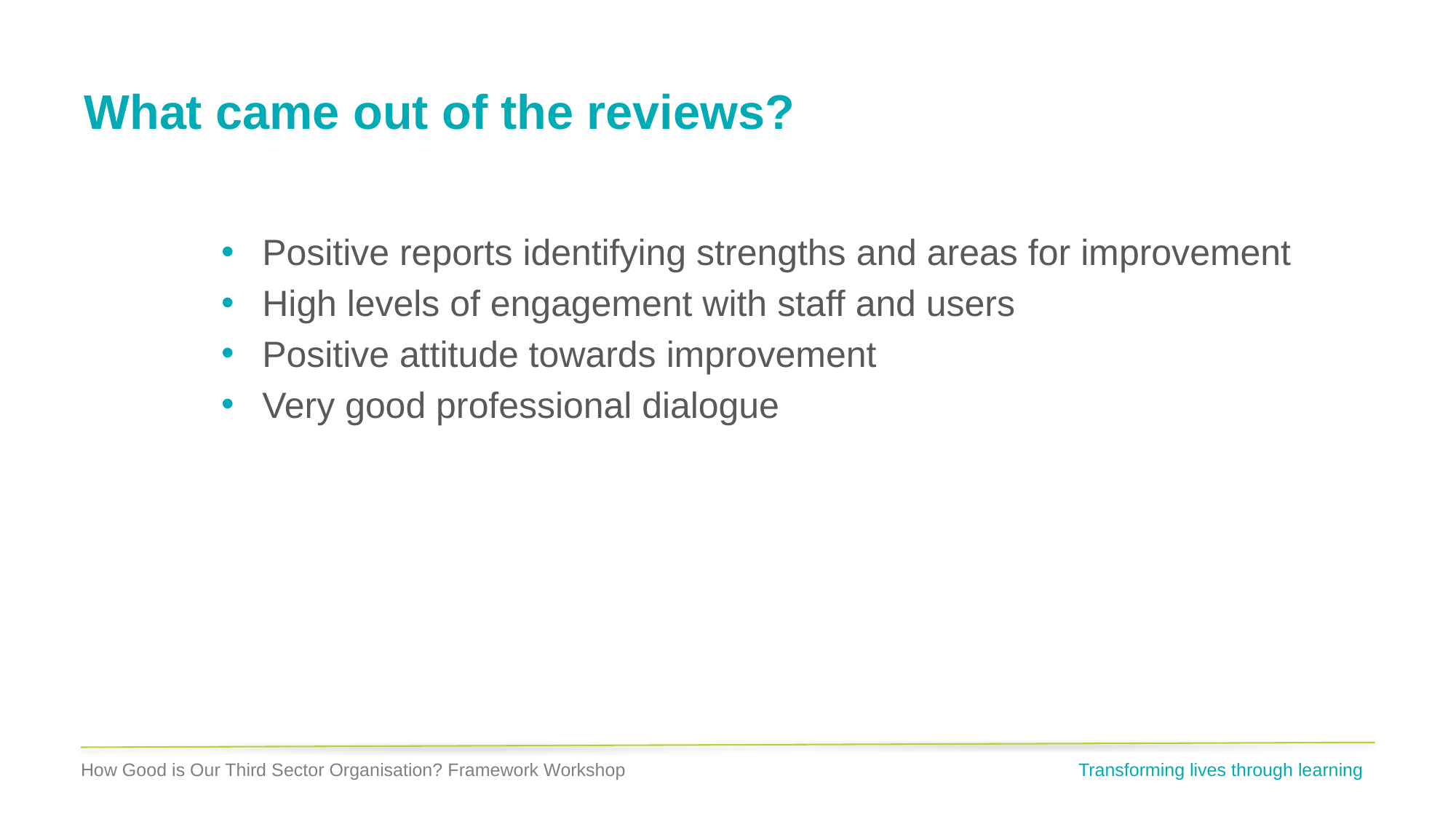

# What came out of the reviews?

Positive reports identifying strengths and areas for improvement
High levels of engagement with staff and users
Positive attitude towards improvement
Very good professional dialogue